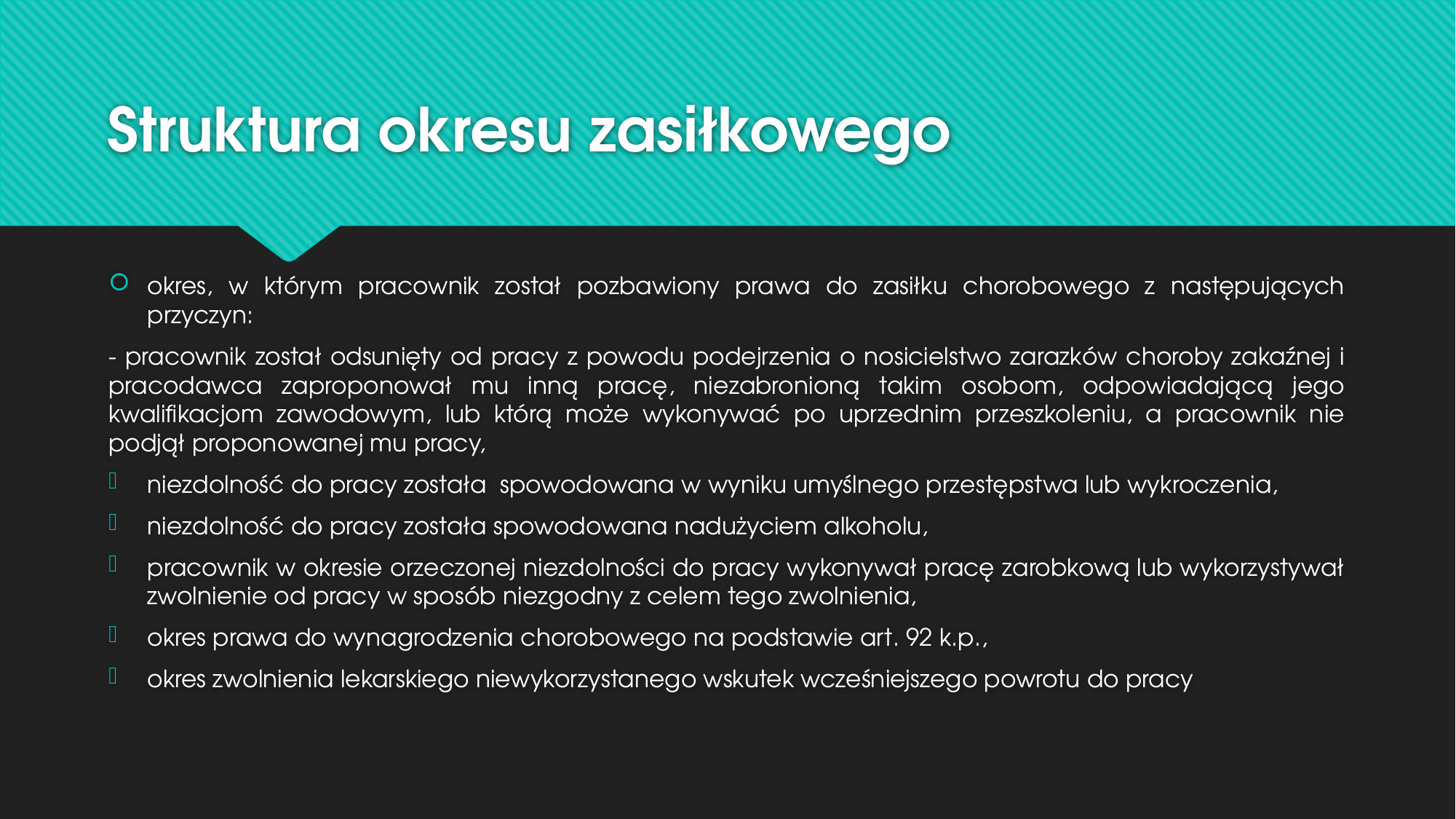

# Struktura okresu zasiłkowego
okres, w którym pracownik został pozbawiony prawa do zasiłku chorobowego z następujących przyczyn:
- pracownik został odsunięty od pracy z powodu podejrzenia o nosicielstwo zarazków choroby zakaźnej i pracodawca zaproponował mu inną pracę, niezabronioną takim osobom, odpowiadającą jego kwalifikacjom zawodowym, lub którą może wykonywać po uprzednim przeszkoleniu, a pracownik nie podjął proponowanej mu pracy,
niezdolność do pracy została  spowodowana w wyniku umyślnego przestępstwa lub wykroczenia,
niezdolność do pracy została spowodowana nadużyciem alkoholu,
pracownik w okresie orzeczonej niezdolności do pracy wykonywał pracę zarobkową lub wykorzystywał zwolnienie od pracy w sposób niezgodny z celem tego zwolnienia,
okres prawa do wynagrodzenia chorobowego na podstawie art. 92 k.p.,
okres zwolnienia lekarskiego niewykorzystanego wskutek wcześniejszego powrotu do pracy